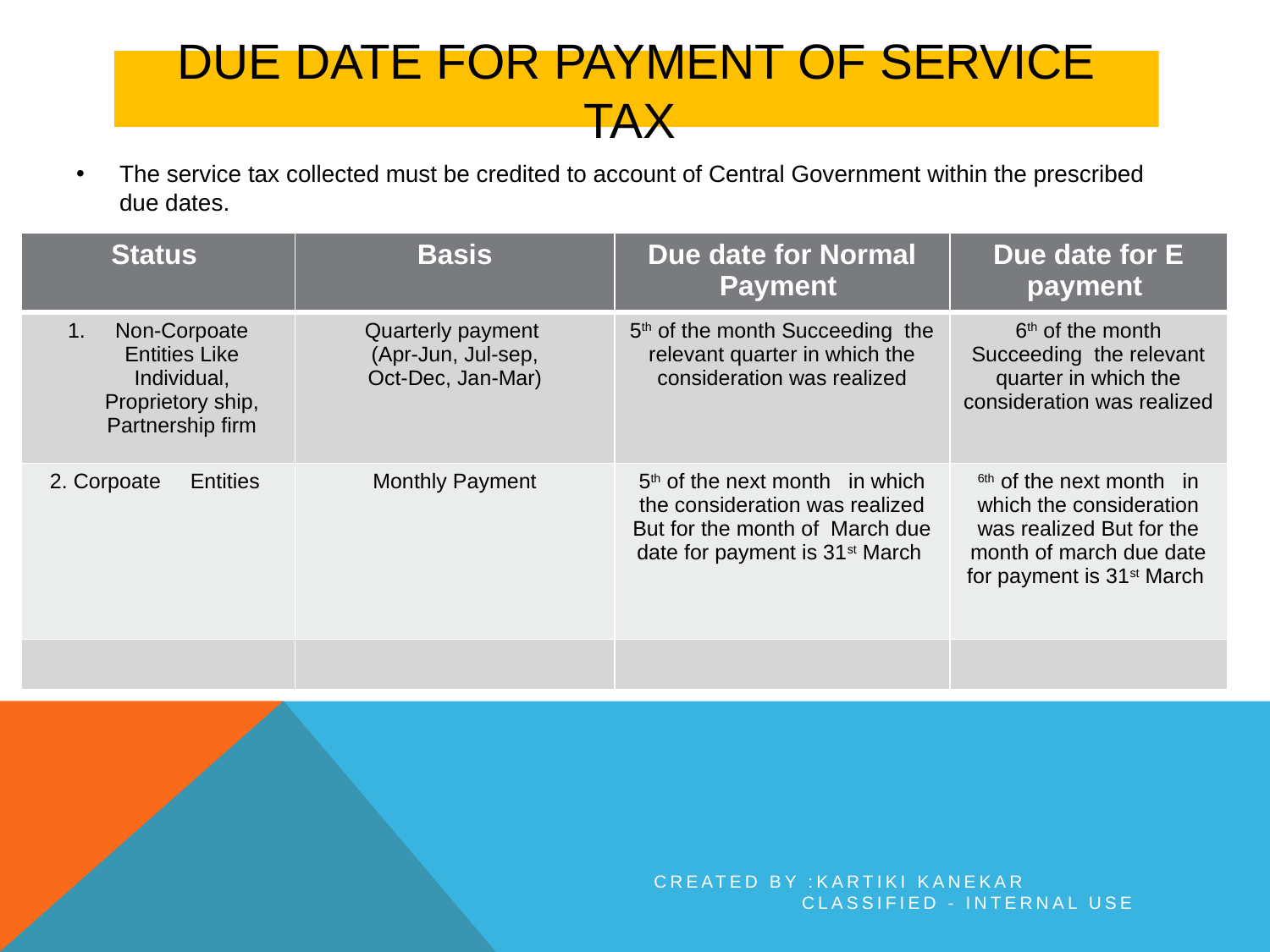

# DUE DATE FOR PAYMENT OF SERVICE TAX
The service tax collected must be credited to account of Central Government within the prescribed due dates.
| Status | Basis | Due date for Normal Payment | Due date for E payment |
| --- | --- | --- | --- |
| Non-Corpoate Entities Like Individual, Proprietory ship, Partnership firm | Quarterly payment (Apr-Jun, Jul-sep, Oct-Dec, Jan-Mar) | 5th of the month Succeeding the relevant quarter in which the consideration was realized | 6th of the month Succeeding the relevant quarter in which the consideration was realized |
| 2. Corpoate Entities | Monthly Payment | 5th of the next month in which the consideration was realized But for the month of March due date for payment is 31st March | 6th of the next month in which the consideration was realized But for the month of march due date for payment is 31st March |
|  |  |  |  |
CREATED BY :KARTIKI KANEKAR
Classified - Internal use